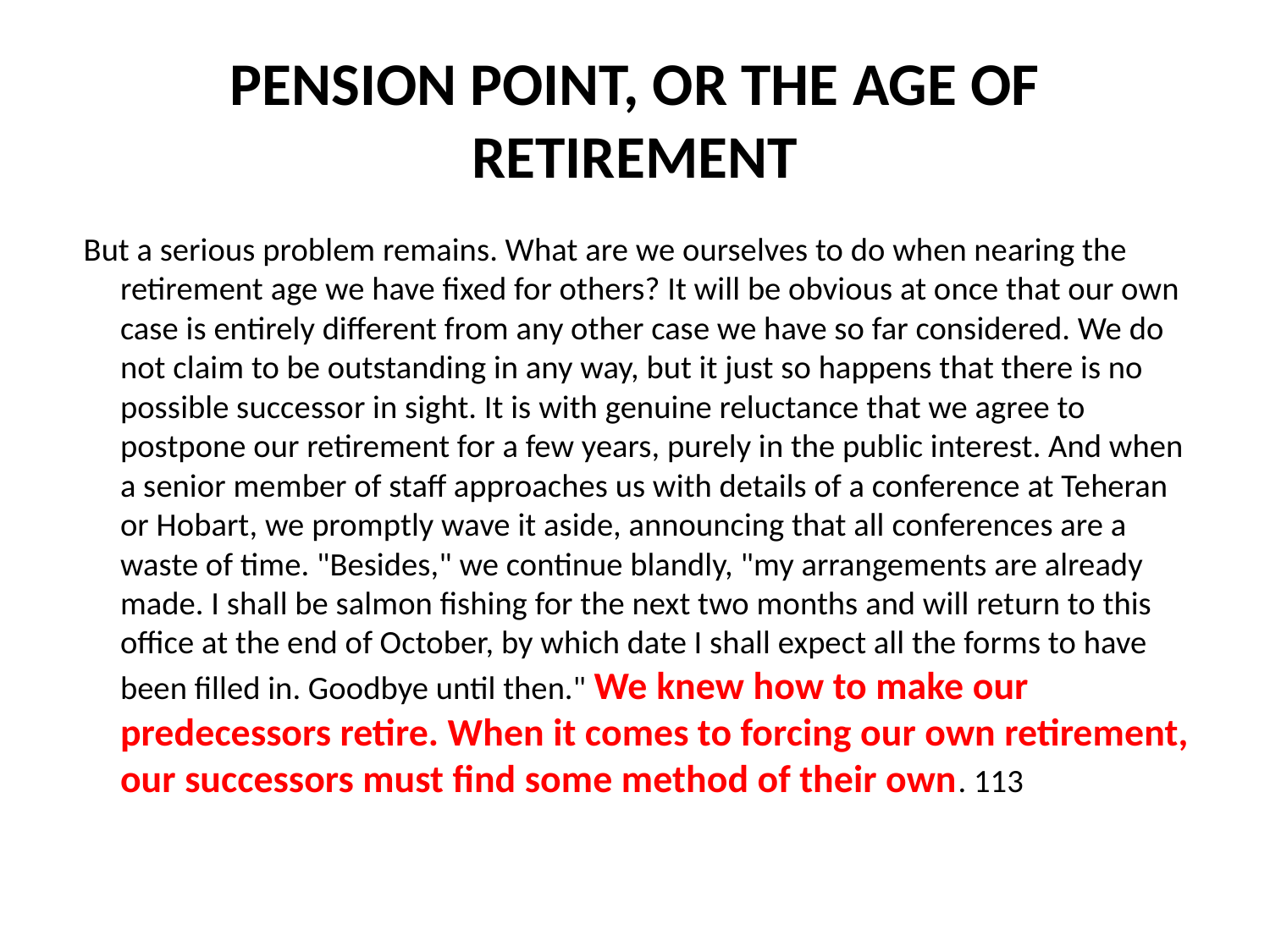

# PENSION POINT, OR THE AGE OF RETIREMENT
 But a serious problem remains. What are we ourselves to do when nearing the retirement age we have fixed for others? It will be obvious at once that our own case is entirely different from any other case we have so far considered. We do not claim to be outstanding in any way, but it just so happens that there is no possible successor in sight. It is with genuine reluctance that we agree to postpone our retirement for a few years, purely in the public interest. And when a senior member of staff approaches us with details of a conference at Teheran or Hobart, we promptly wave it aside, announcing that all conferences are a waste of time. "Besides," we continue blandly, "my arrangements are already made. I shall be salmon fishing for the next two months and will return to this office at the end of October, by which date I shall expect all the forms to have been filled in. Goodbye until then." We knew how to make our predecessors retire. When it comes to forcing our own retirement, our successors must find some method of their own. 113